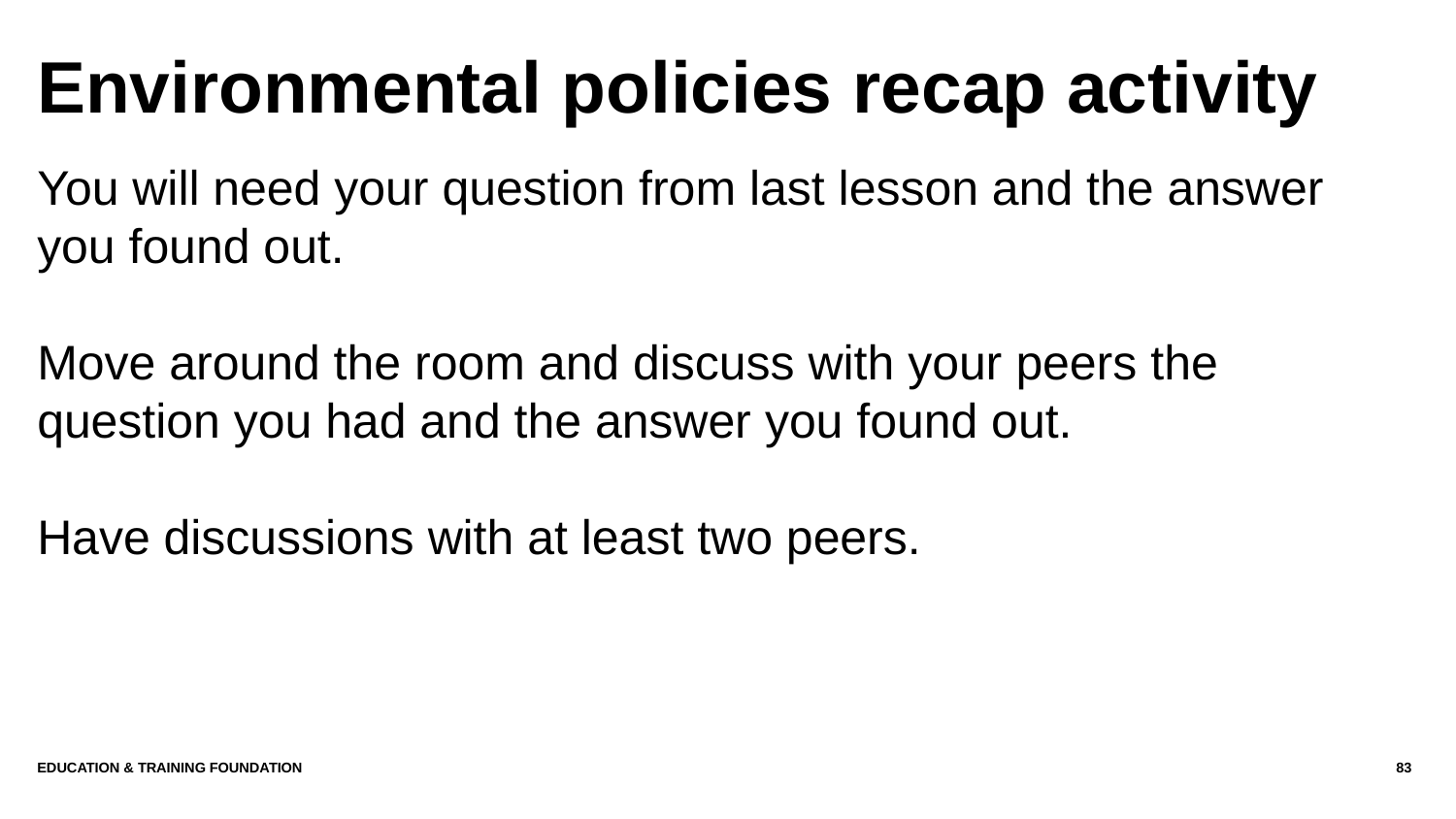

# Environmental policies recap activity
You will need your question from last lesson and the answer you found out.

Move around the room and discuss with your peers the question you had and the answer you found out.

Have discussions with at least two peers.

Education & Training Foundation
83